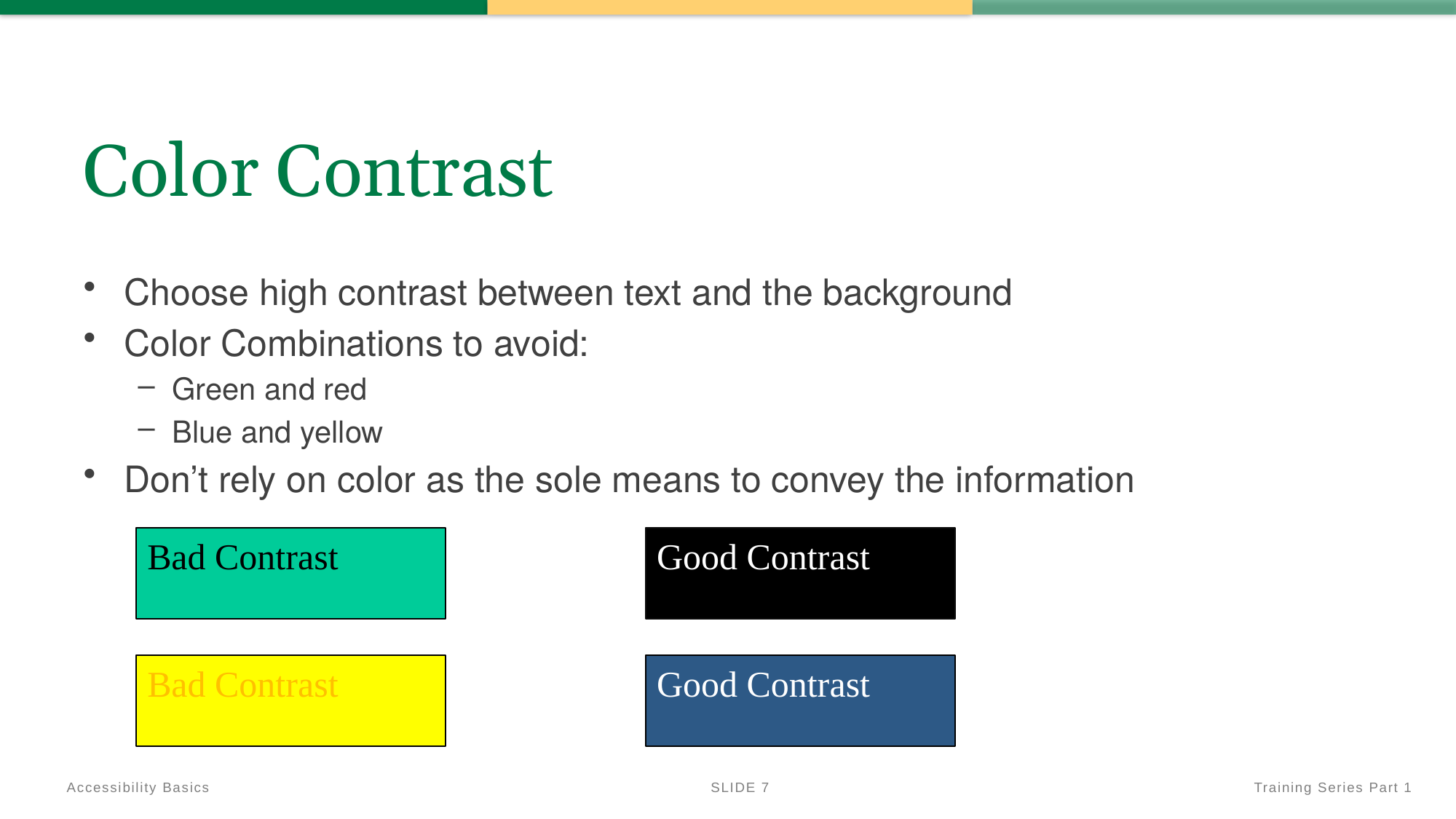

# Color Contrast
Choose high contrast between text and the background
Color Combinations to avoid:
Green and red
Blue and yellow
Don’t rely on color as the sole means to convey the information

Bad Contrast
Good Contrast
Bad Contrast
Good Contrast